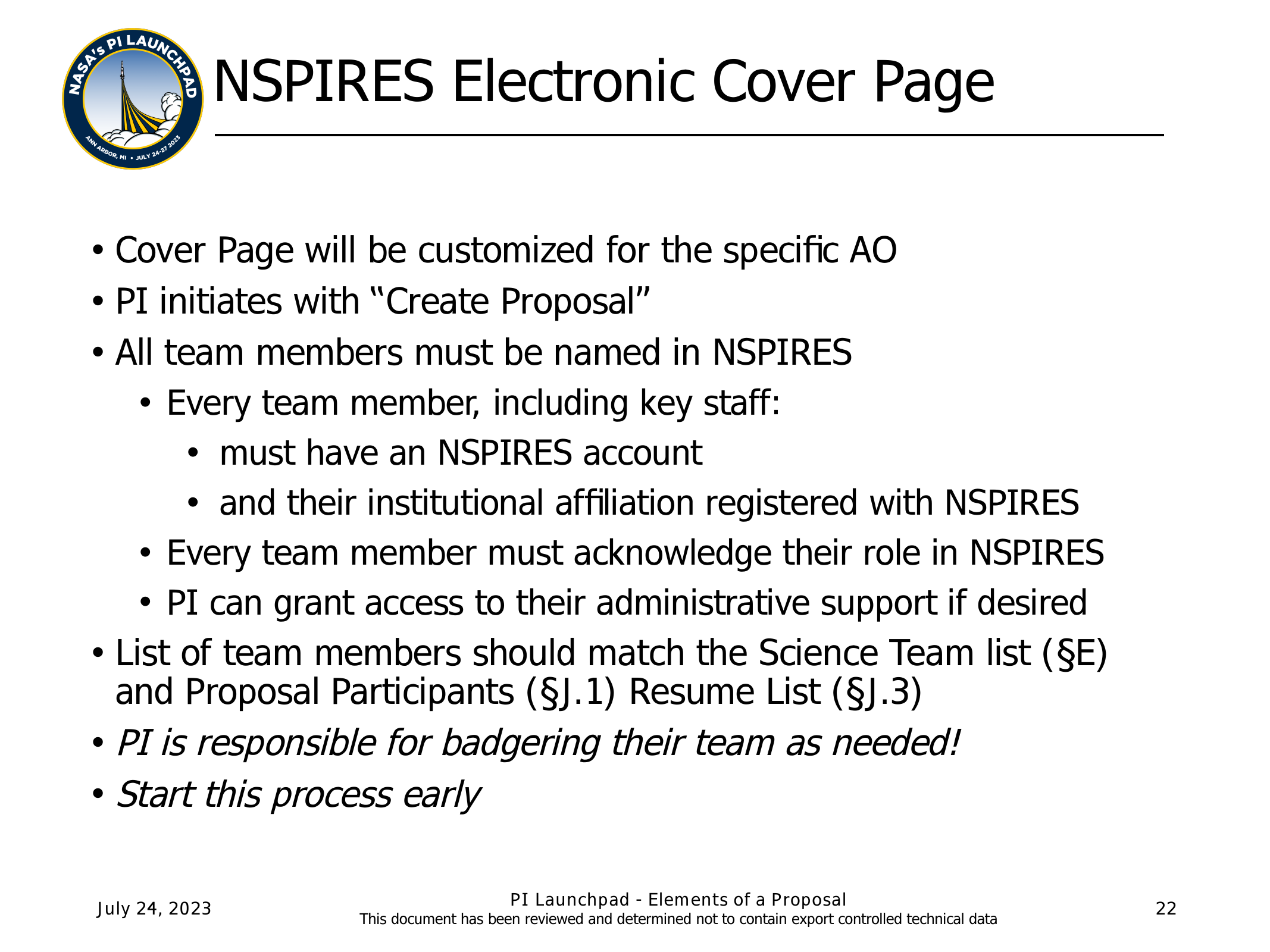

# NSPIRES Electronic Cover Page

Cover Page will be customized for the specific AO
PI initiates with “Create Proposal”
All team members must be named in NSPIRES
Every team member, including key staff:
must have an NSPIRES account
and their institutional affiliation registered with NSPIRES
Every team member must acknowledge their role in NSPIRES
PI can grant access to their administrative support if desired
List of team members should match the Science Team list (§E) and Proposal Participants (§J.1) Resume List (§J.3)
PI is responsible for badgering their team as needed!
Start this process early
July 24, 2023
PI Launchpad - Elements of a Proposal
This document has been reviewed and determined not to contain export controlled technical data
22